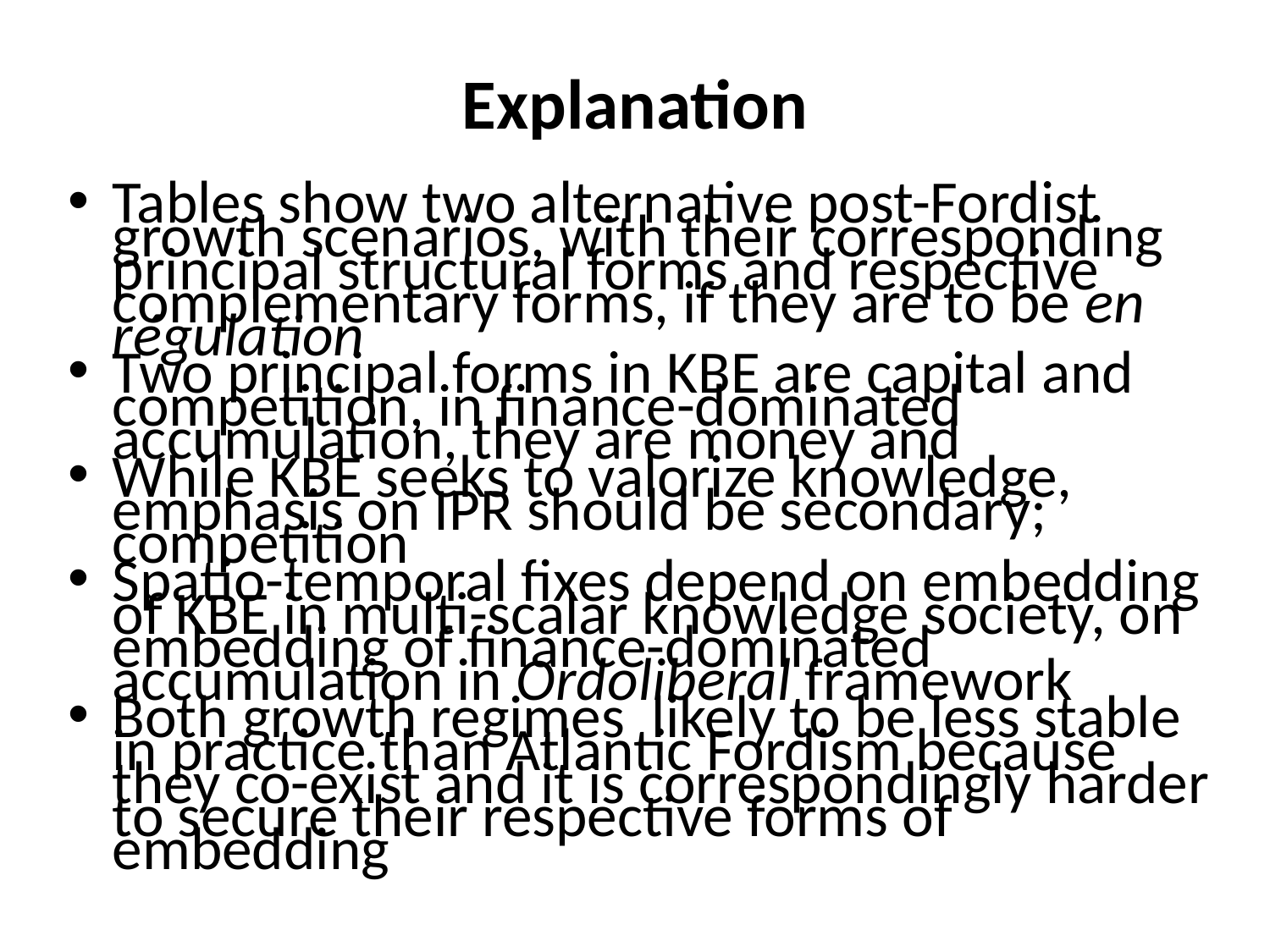

# Explanation
Tables show two alternative post-Fordist growth scenarios, with their corresponding principal structural forms and respective complementary forms, if they are to be en régulation
Two principal forms in KBE are capital and competition, in finance-dominated accumulation, they are money and
While KBE seeks to valorize knowledge, emphasis on IPR should be secondary; competition
Spatio-temporal fixes depend on embedding of KBE in multi-scalar knowledge society, on embedding of finance-dominated accumulation in Ordoliberal framework
Both growth regimes  likely to be less stable in practice than Atlantic Fordism because they co-exist and it is correspondingly harder to secure their respective forms of embedding